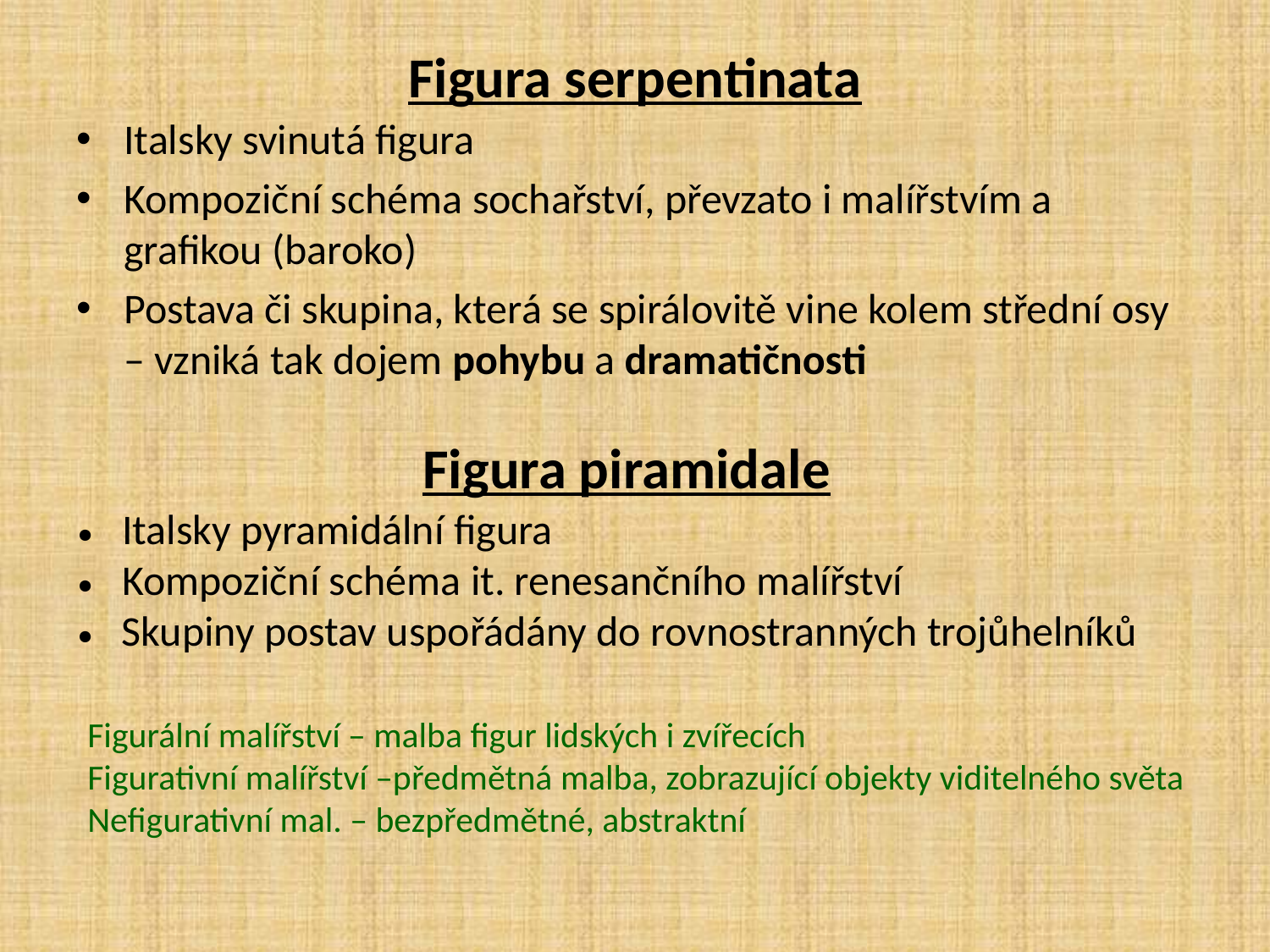

# Figura serpentinata
Italsky svinutá figura
Kompoziční schéma sochařství, převzato i malířstvím a grafikou (baroko)
Postava či skupina, která se spirálovitě vine kolem střední osy – vzniká tak dojem pohybu a dramatičnosti
Figura piramidale
•    Italsky pyramidální figura
•    Kompoziční schéma it. renesančního malířství
•   Skupiny postav uspořádány do rovnostranných trojůhelníků
Figurální malířství – malba figur lidských i zvířecích
Figurativní malířství –předmětná malba, zobrazující objekty viditelného světa
Nefigurativní mal. – bezpředmětné, abstraktní